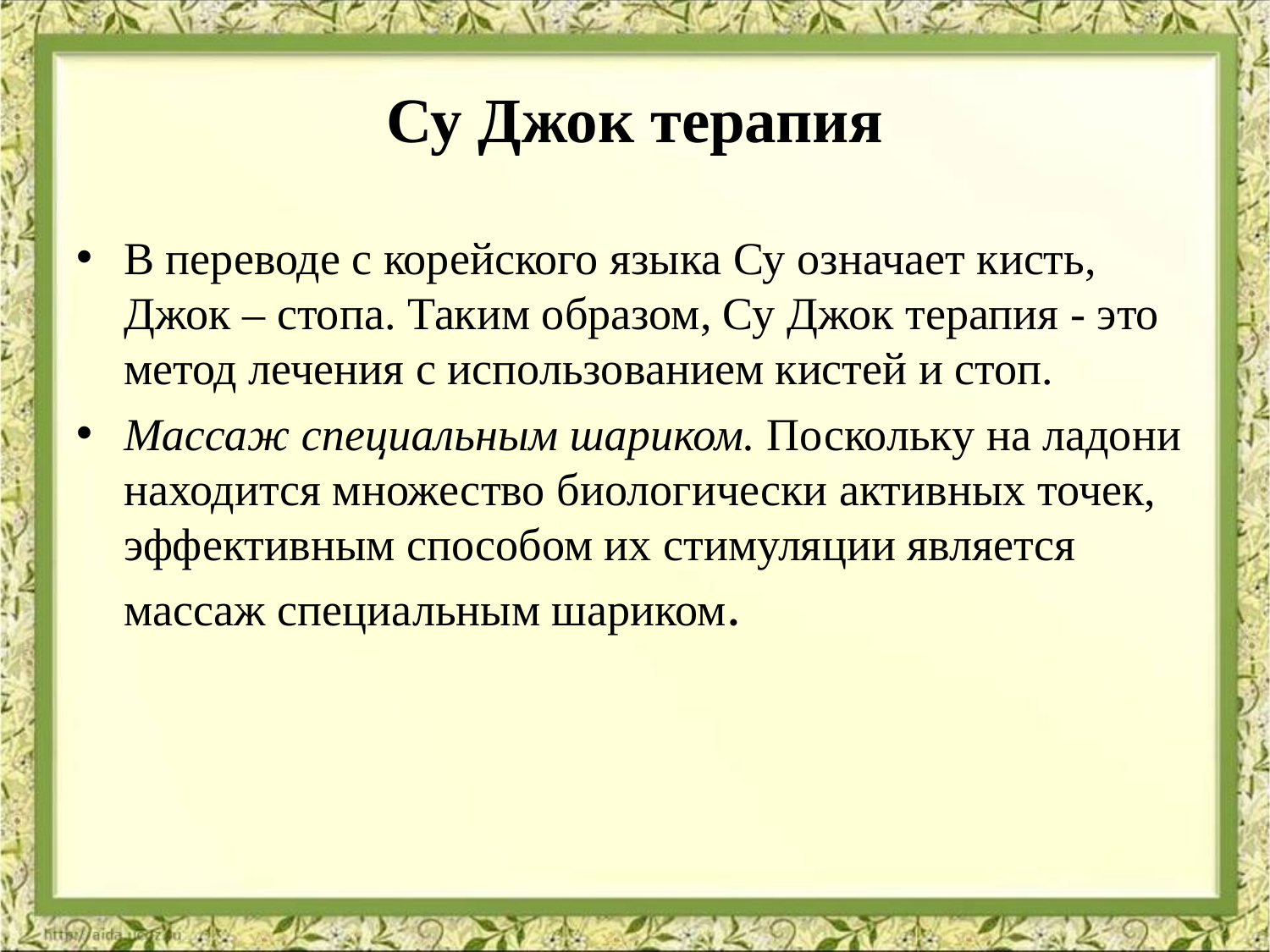

# Су Джок терапия
В переводе с корейского языка Су означает кисть, Джок – стопа. Таким образом, Су Джок терапия - это метод лечения с использованием кистей и стоп.
Массаж специальным шариком. Поскольку на ладони находится множество биологически активных точек, эффективным способом их стимуляции является массаж специальным шариком.